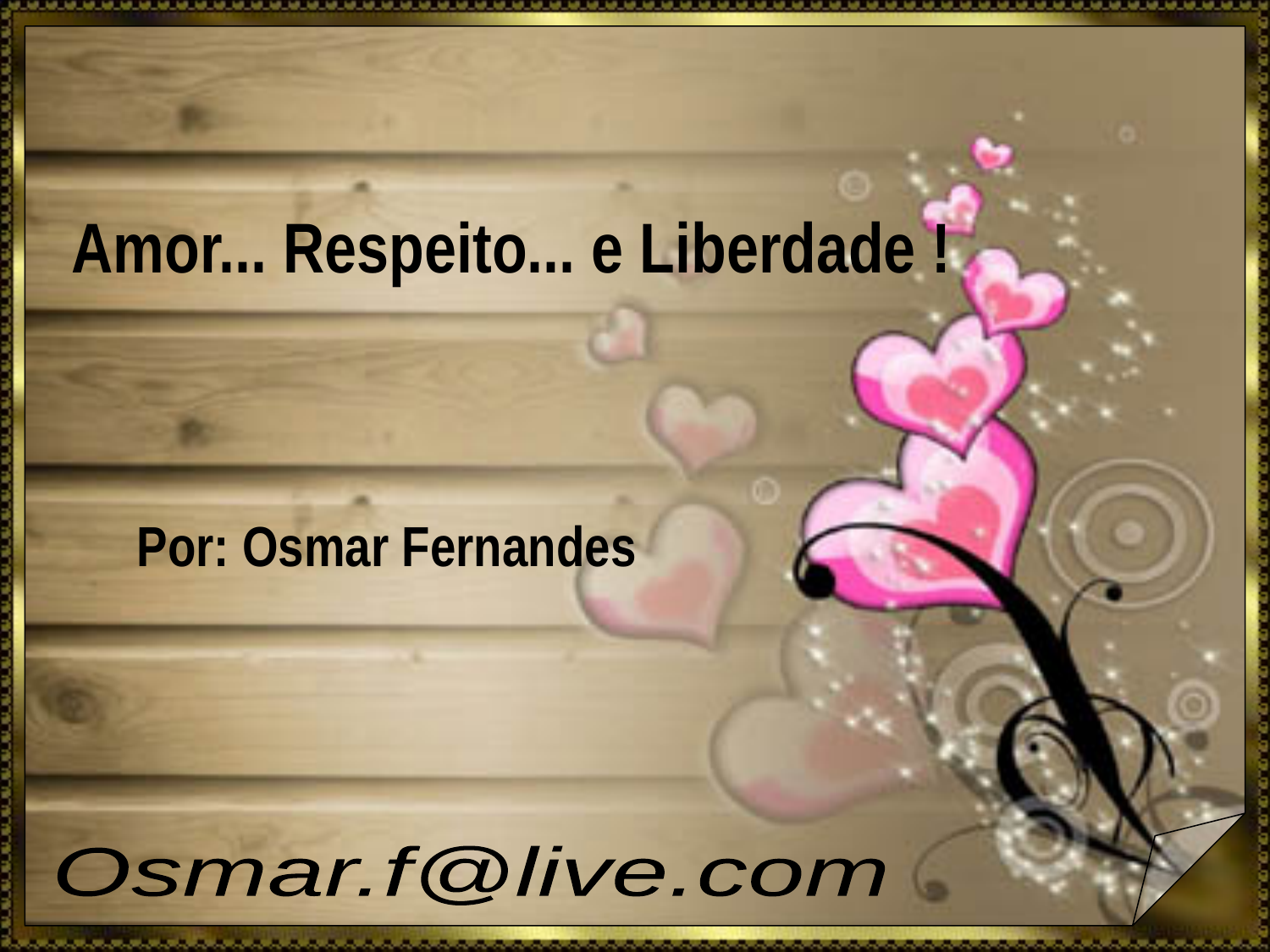

Amor... Respeito... e Liberdade !
Por: Osmar Fernandes
Osmar.f@live.com